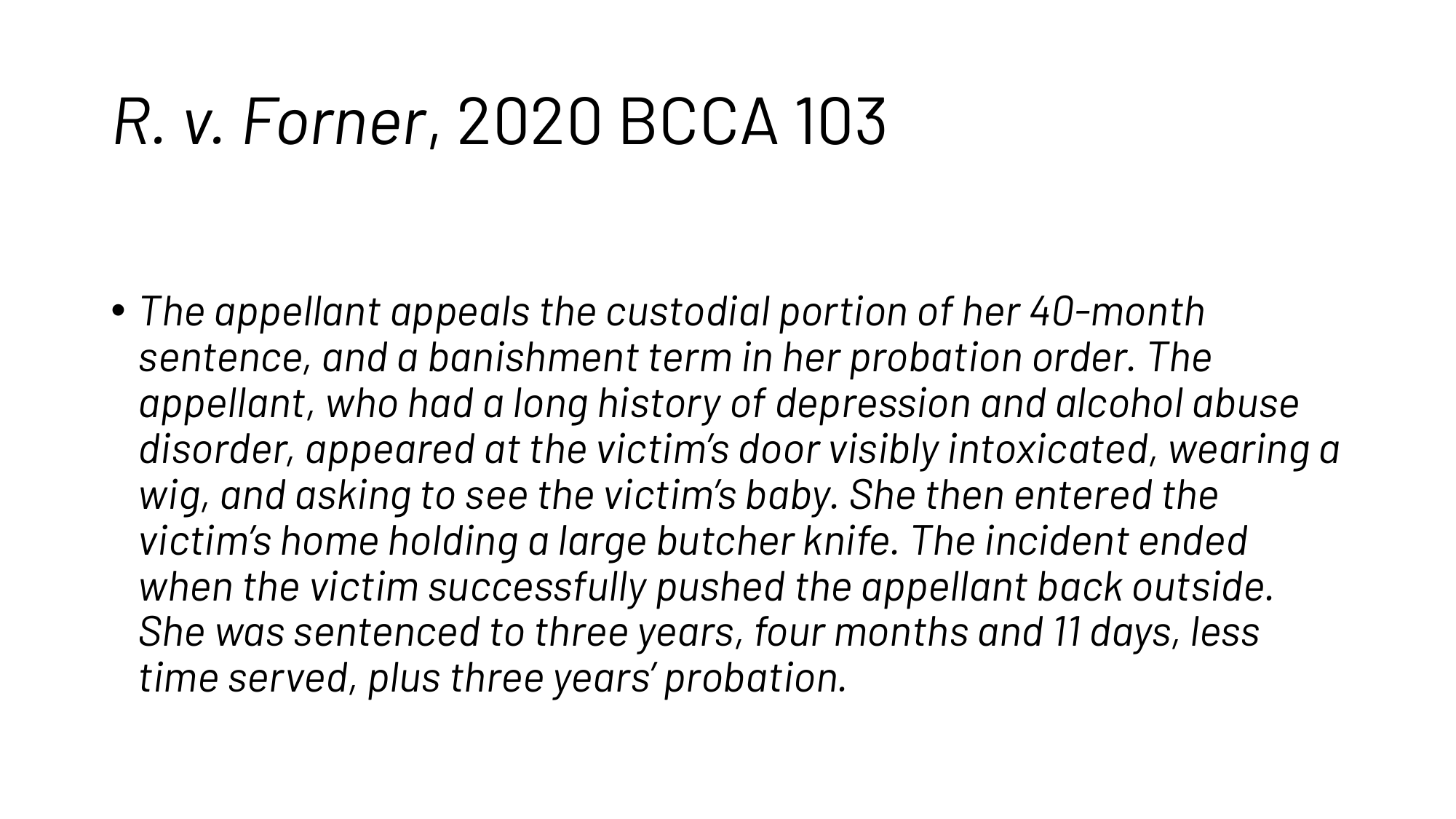

# R. v. Forner, 2020 BCCA 103

The appellant appeals the custodial portion of her 40-month sentence, and a banishment term in her probation order. The appellant, who had a long history of depression and alcohol abuse disorder, appeared at the victim’s door visibly intoxicated, wearing a wig, and asking to see the victim’s baby. She then entered the victim’s home holding a large butcher knife. The incident ended when the victim successfully pushed the appellant back outside. She was sentenced to three years, four months and 11 days, less time served, plus three years’ probation.